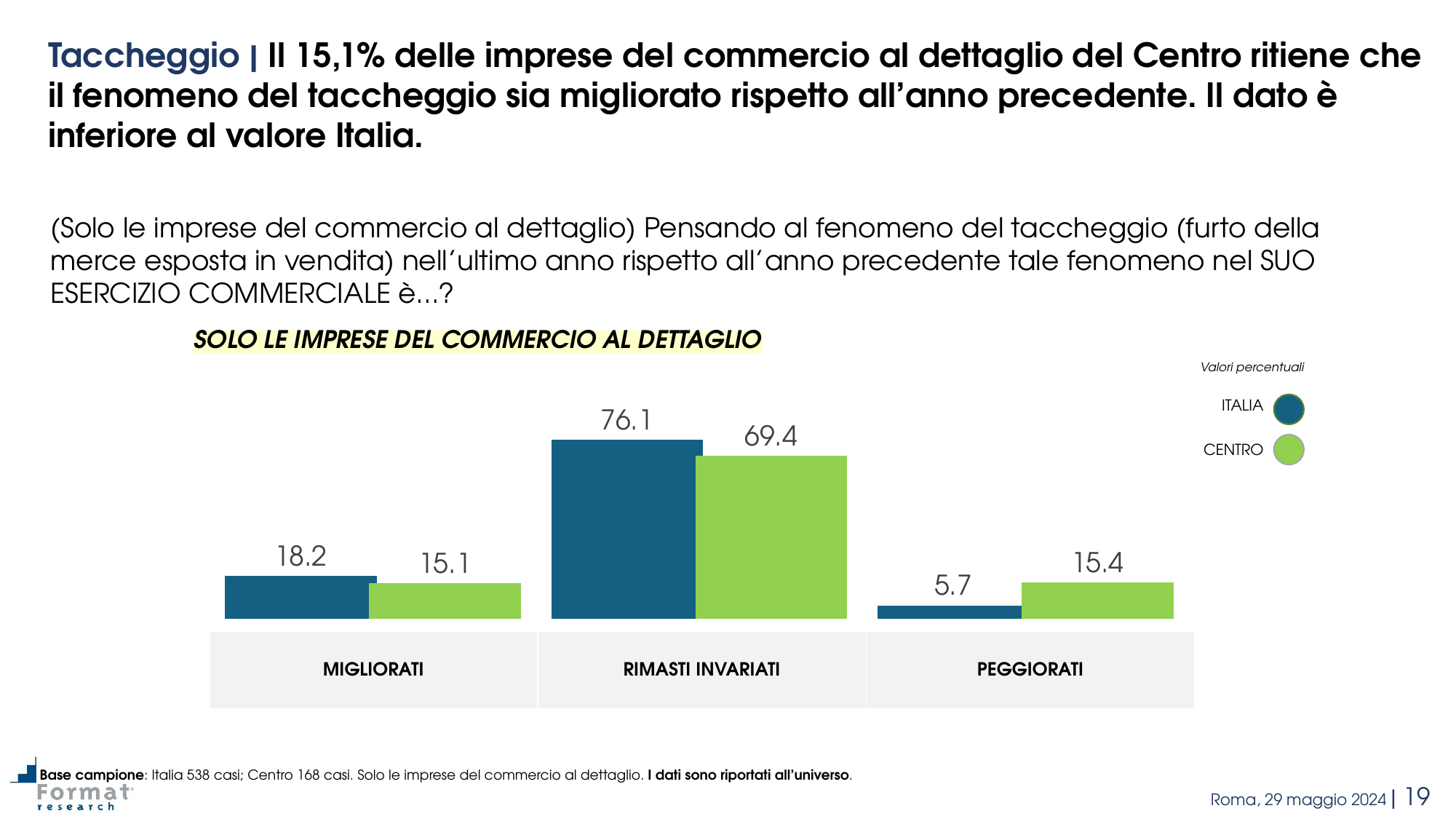

Taccheggio | Il 15,1% delle imprese del commercio al dettaglio del Centro ritiene che il fenomeno del taccheggio sia migliorato rispetto all’anno precedente. Il dato è inferiore al valore Italia.
(Solo le imprese del commercio al dettaglio) Pensando al fenomeno del taccheggio (furto della merce esposta in vendita) nell’ultimo anno rispetto all’anno precedente tale fenomeno nel SUO ESERCIZIO COMMERCIALE è…?
SOLO LE IMPRESE DEL COMMERCIO AL DETTAGLIO
Valori percentuali
ITALIA

CENTRO

### Chart

| Category |  |  |
|---|---|---|
| MIGLIORATI | RIMASTI INVARIATI | PEGGIORATI |
| --- | --- | --- |
Base campione: Italia 538 casi; Centro 168 casi. Solo le imprese del commercio al dettaglio. I dati sono riportati all’universo.